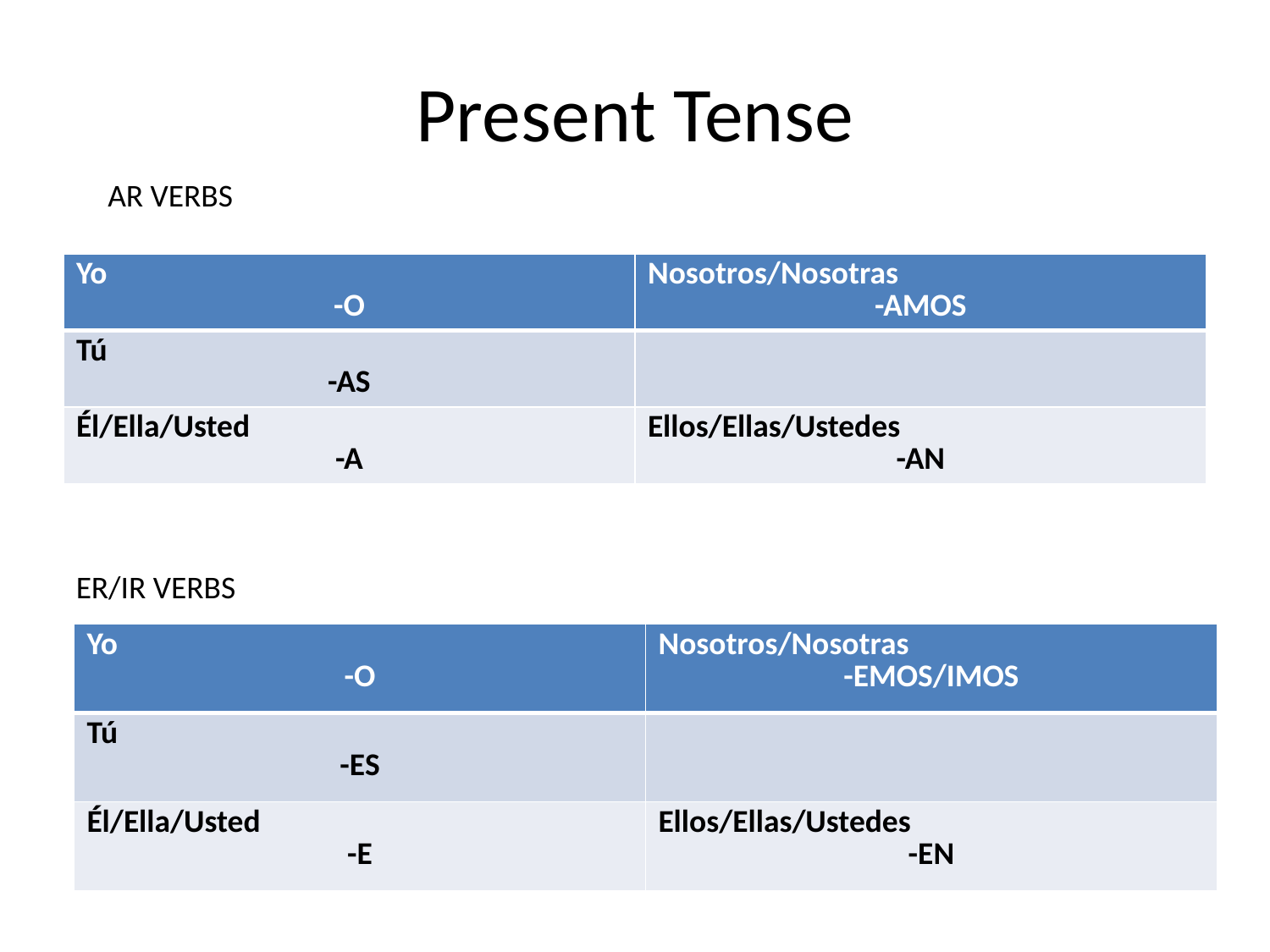

# Present Tense
AR VERBS
| Yo -O | Nosotros/Nosotras -AMOS |
| --- | --- |
| Tú -AS |  |
| Él/Ella/Usted -A | Ellos/Ellas/Ustedes -AN |
ER/IR VERBS
| Yo -O | Nosotros/Nosotras -EMOS/IMOS |
| --- | --- |
| Tú -ES |  |
| Él/Ella/Usted -E | Ellos/Ellas/Ustedes -EN |